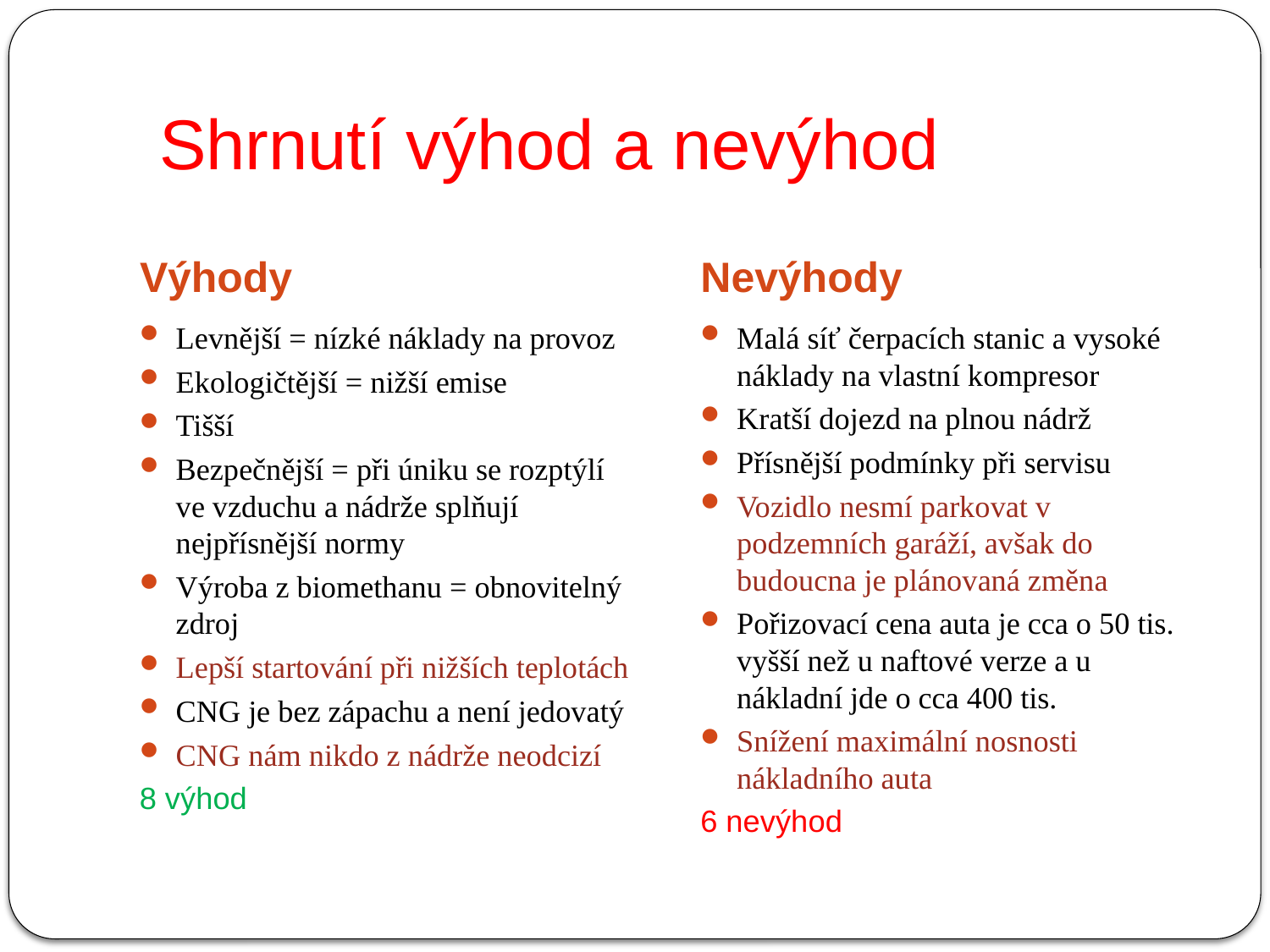

# Shrnutí výhod a nevýhod
Výhody
Nevýhody
Levnější = nízké náklady na provoz
Ekologičtější = nižší emise
Tišší
Bezpečnější = při úniku se rozptýlí ve vzduchu a nádrže splňují nejpřísnější normy
Výroba z biomethanu = obnovitelný zdroj
Lepší startování při nižších teplotách
CNG je bez zápachu a není jedovatý
CNG nám nikdo z nádrže neodcizí
8 výhod

Malá síť čerpacích stanic a vysoké náklady na vlastní kompresor
Kratší dojezd na plnou nádrž
Přísnější podmínky při servisu
Vozidlo nesmí parkovat v podzemních garáží, avšak do budoucna je plánovaná změna
Pořizovací cena auta je cca o 50 tis. vyšší než u naftové verze a u nákladní jde o cca 400 tis.
Snížení maximální nosnosti nákladního auta
6 nevýhod